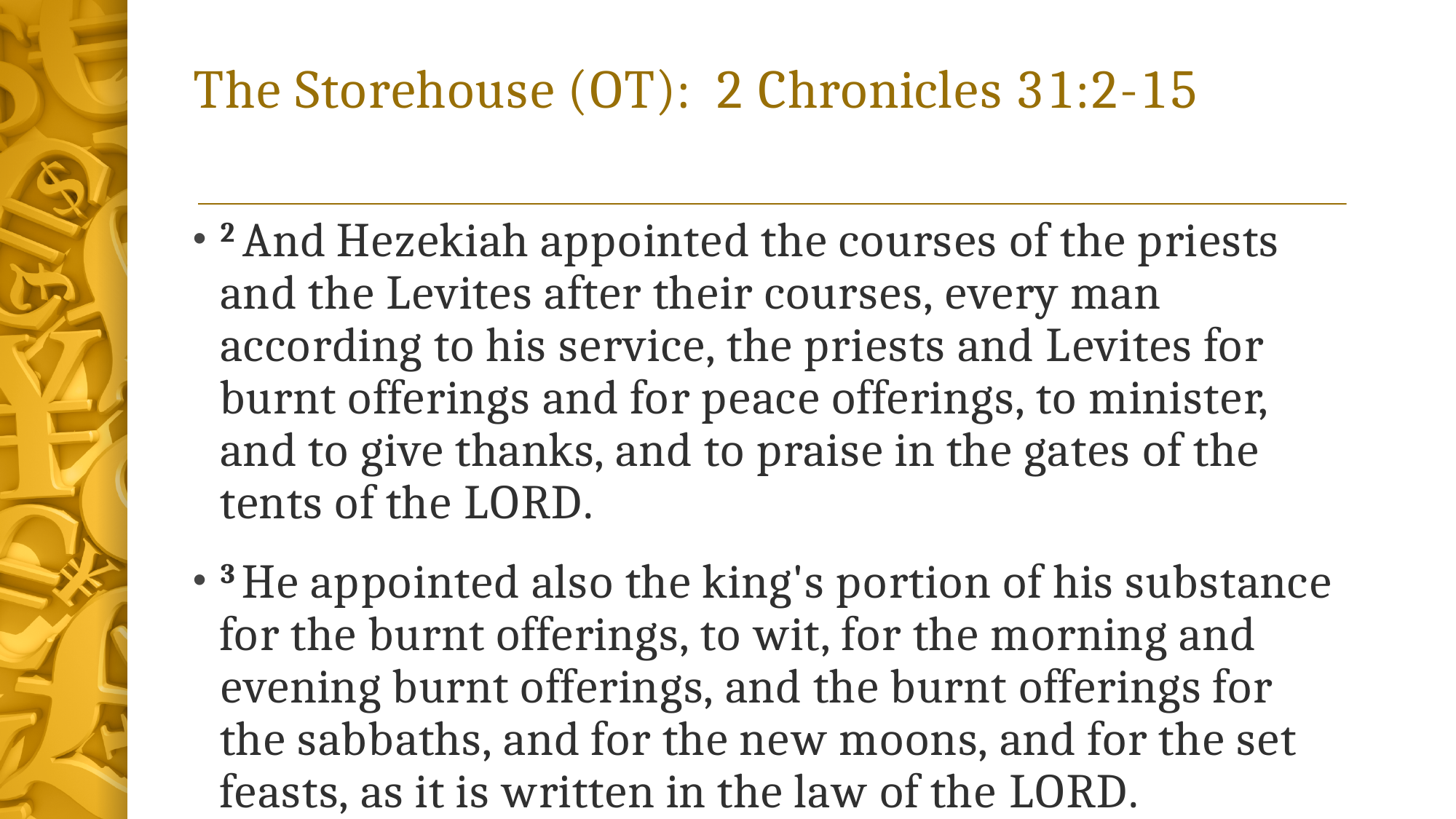

# The Storehouse (OT):  2 Chronicles 31:2-15
2 And Hezekiah appointed the courses of the priests and the Levites after their courses, every man according to his service, the priests and Levites for burnt offerings and for peace offerings, to minister, and to give thanks, and to praise in the gates of the tents of the Lord.
3 He appointed also the king's portion of his substance for the burnt offerings, to wit, for the morning and evening burnt offerings, and the burnt offerings for the sabbaths, and for the new moons, and for the set feasts, as it is written in the law of the Lord.